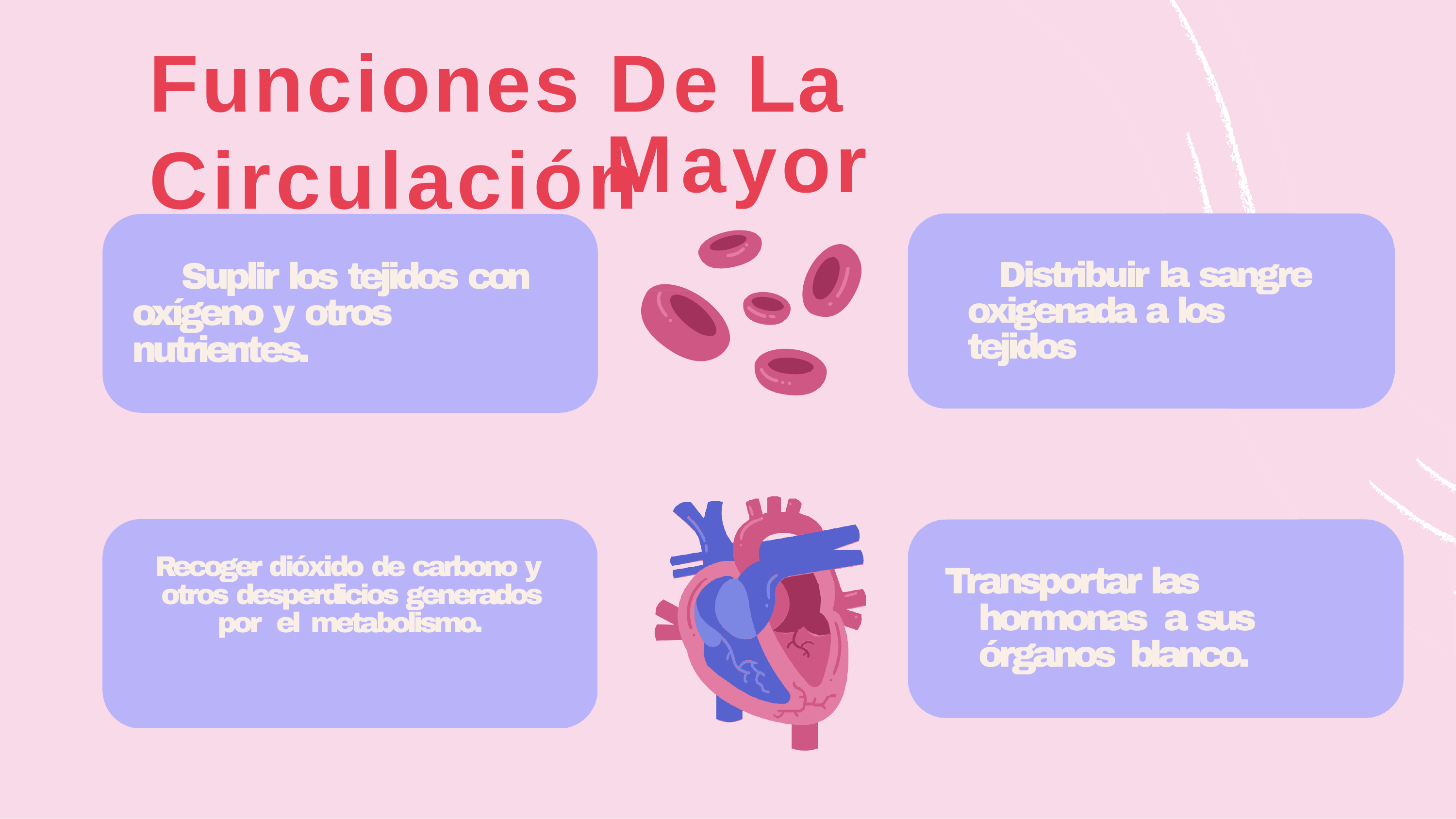

# Funciones De La Circulación
Mayor

Distribuir la sangre  oxigenada a los tejidos
Suplir los tejidos con  oxígeno y otros nutrientes.

Recoger dióxido de carbono y  otros desperdicios generados por  el metabolismo.
Transportar las hormonas  a sus órganos blanco.